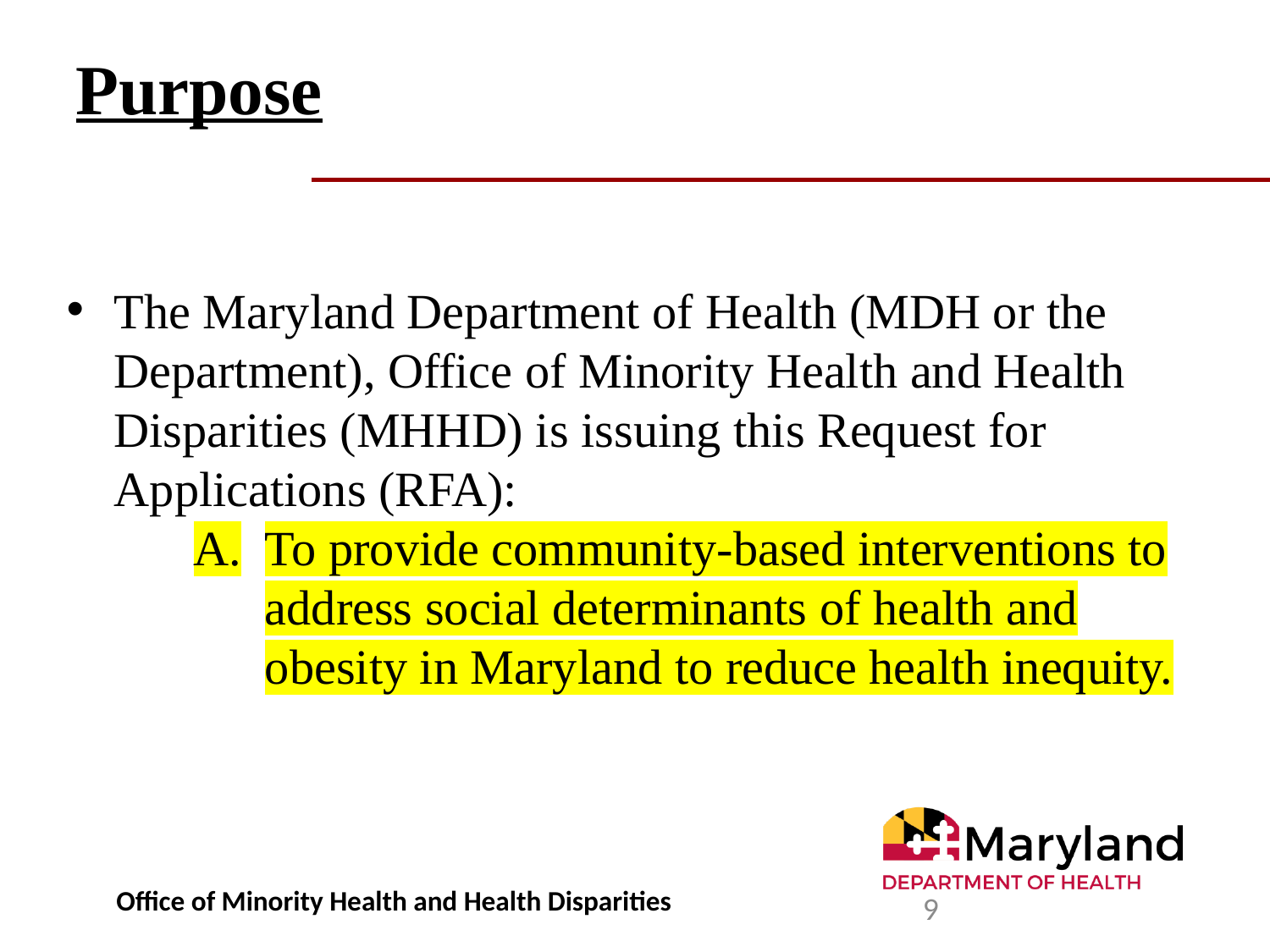

# Purpose
The Maryland Department of Health (MDH or the Department), Office of Minority Health and Health Disparities (MHHD) is issuing this Request for Applications (RFA):
To provide community-based interventions to address social determinants of health and obesity in Maryland to reduce health inequity.
Office of Minority Health and Health Disparities
9